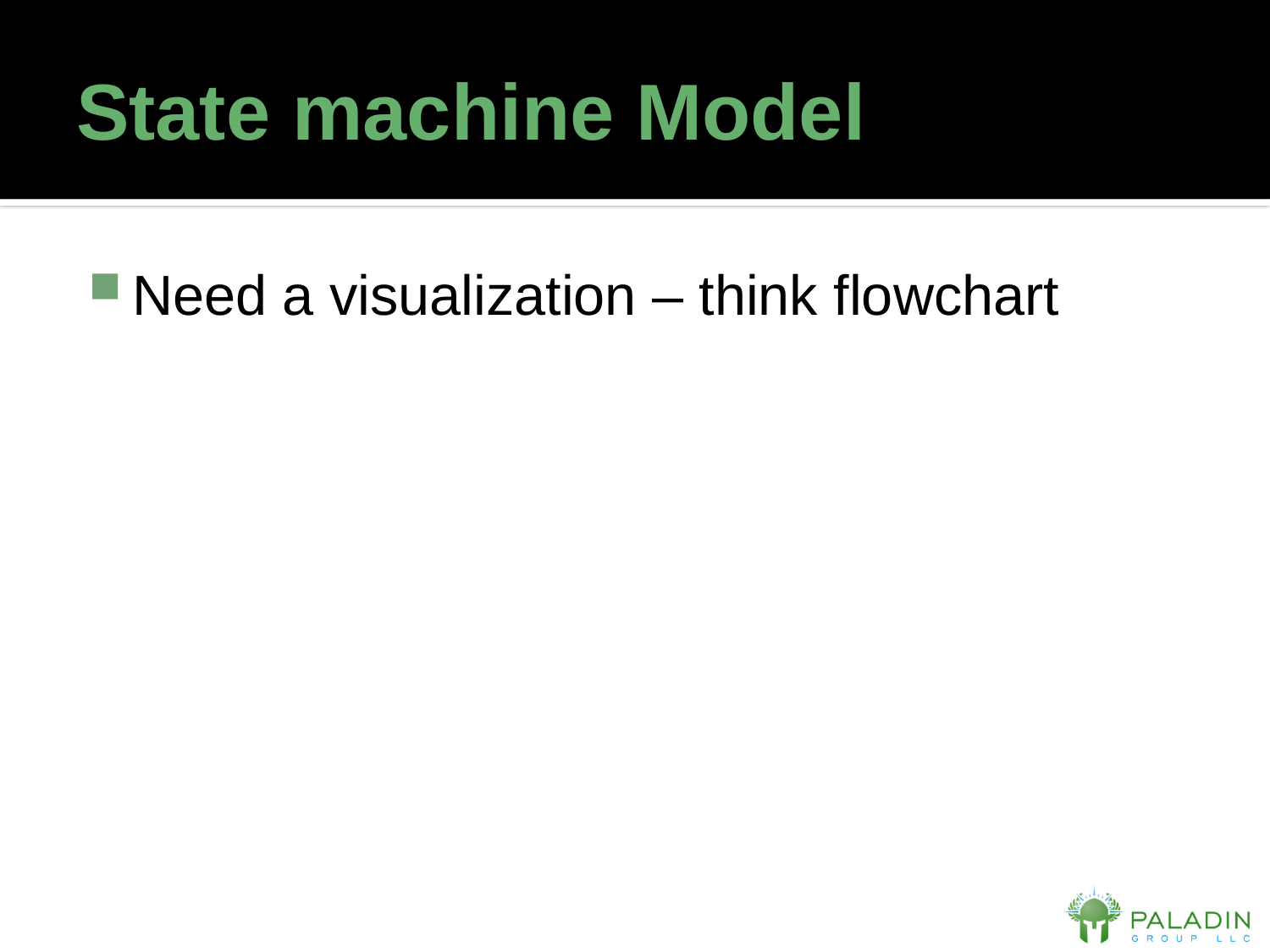

# State machine Model
Need a visualization – think flowchart